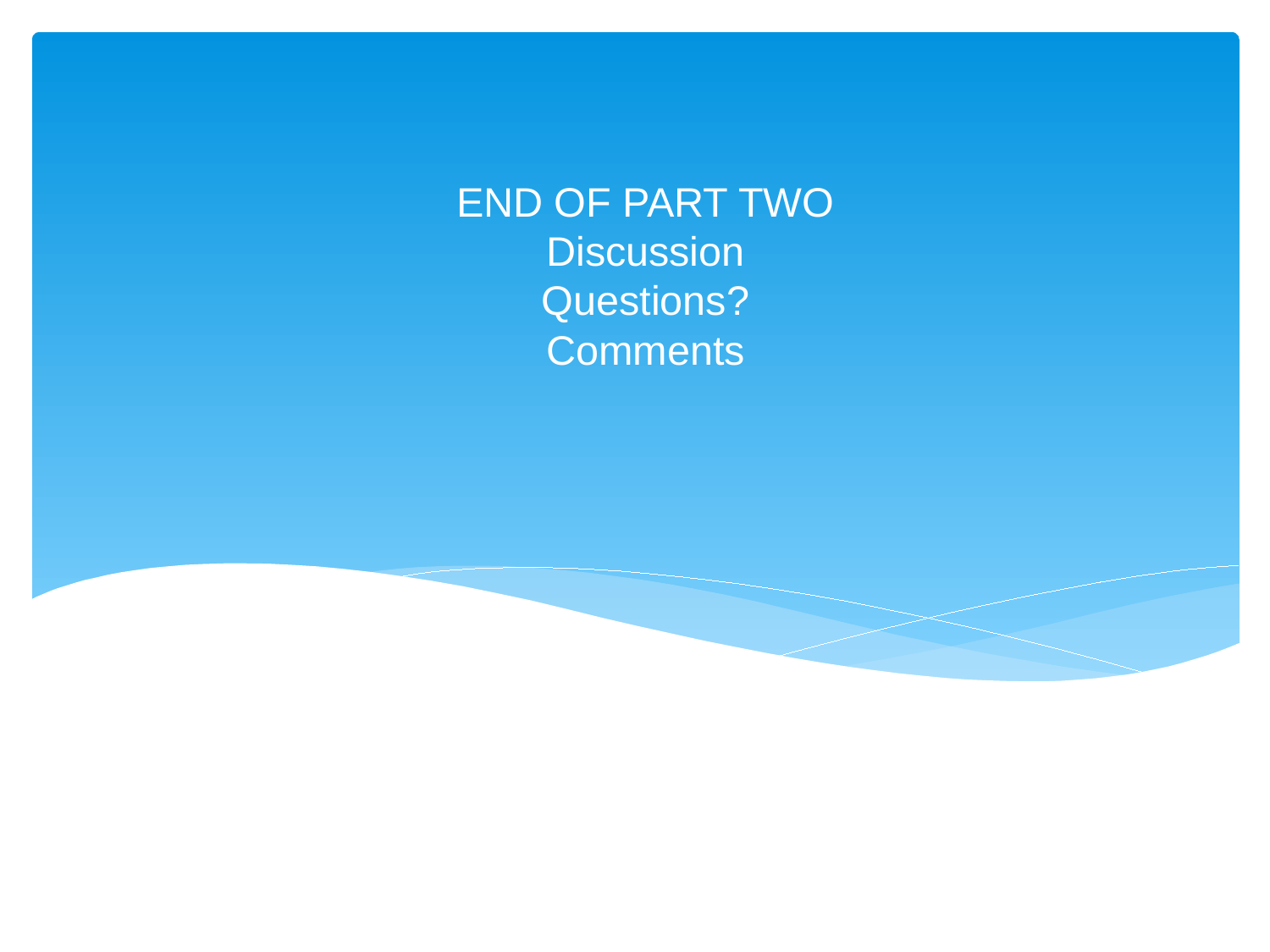

# END OF PART TWO Discussion Questions? Comments